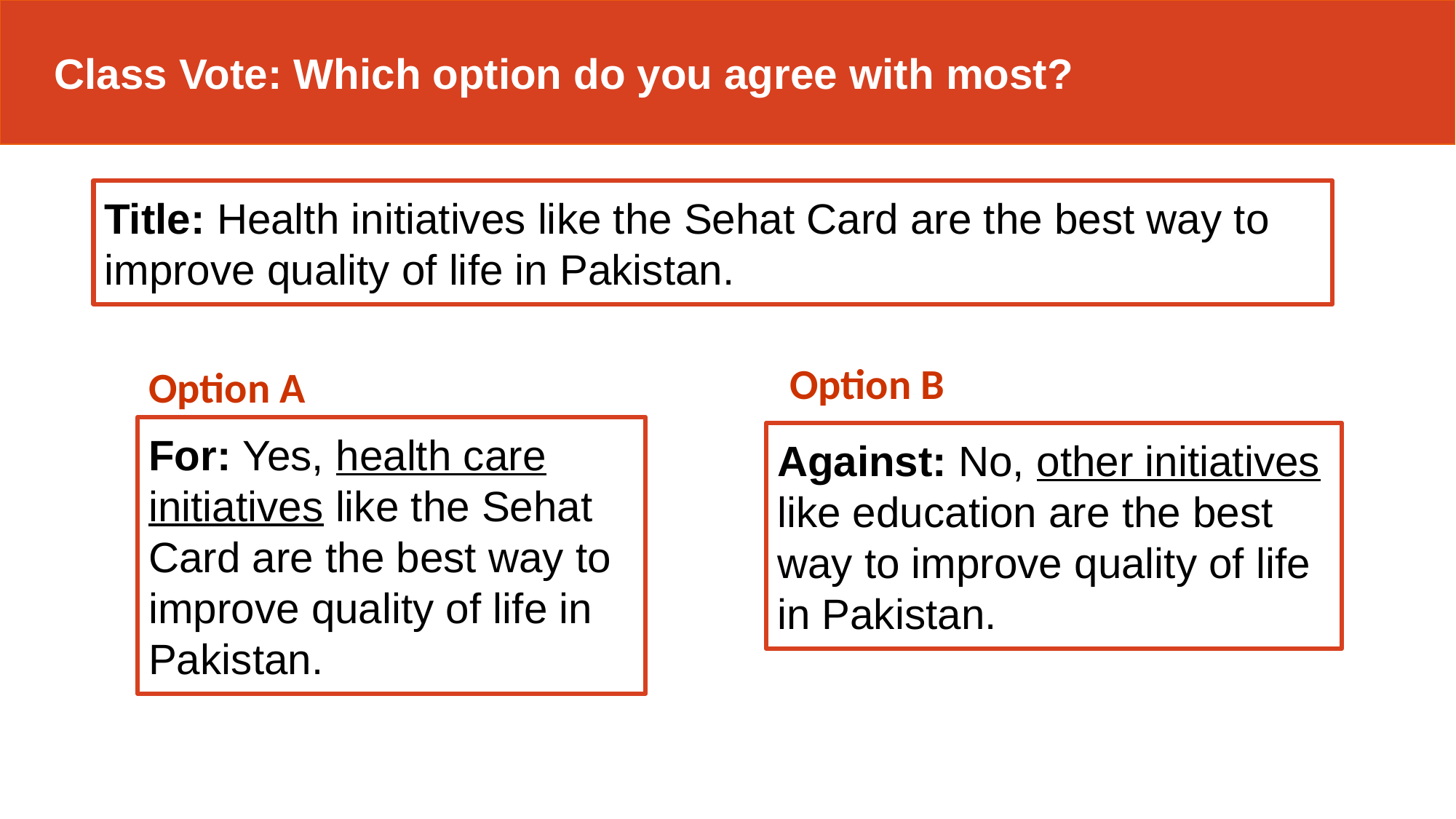

Class Vote: Which option do you agree with most?
Title: Health initiatives like the Sehat Card are the best way to improve quality of life in Pakistan.

Option B
Option A
For: Yes, health care initiatives like the Sehat Card are the best way to improve quality of life in Pakistan.
Against: No, other initiatives like education are the best way to improve quality of life in Pakistan.